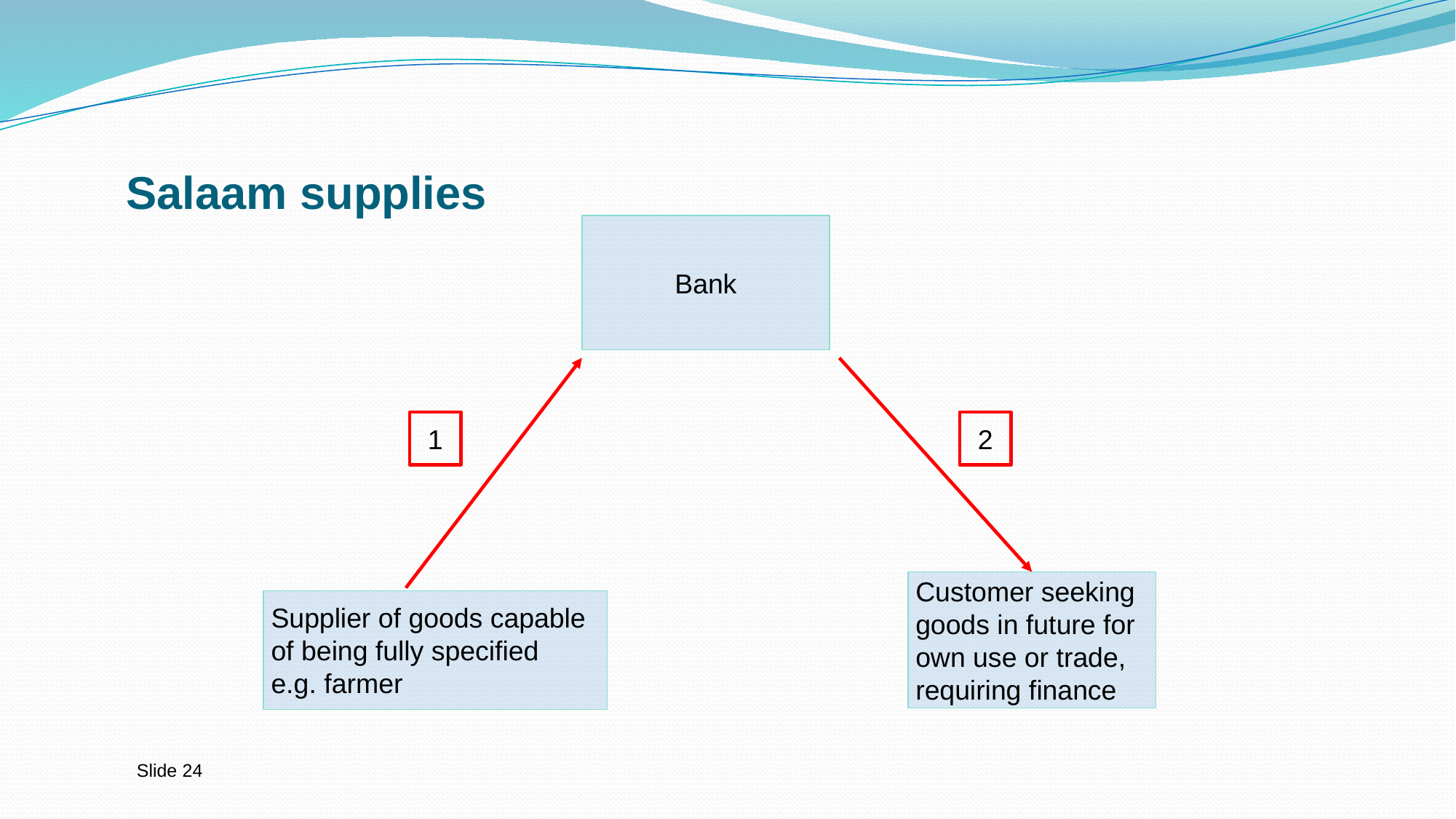

# Salaam supplies
Bank

1
2
Customer seeking
goods in future for
own use or trade,
requiring finance
Supplier of goods capable
of being fully specified
e.g. farmer
Slide 24